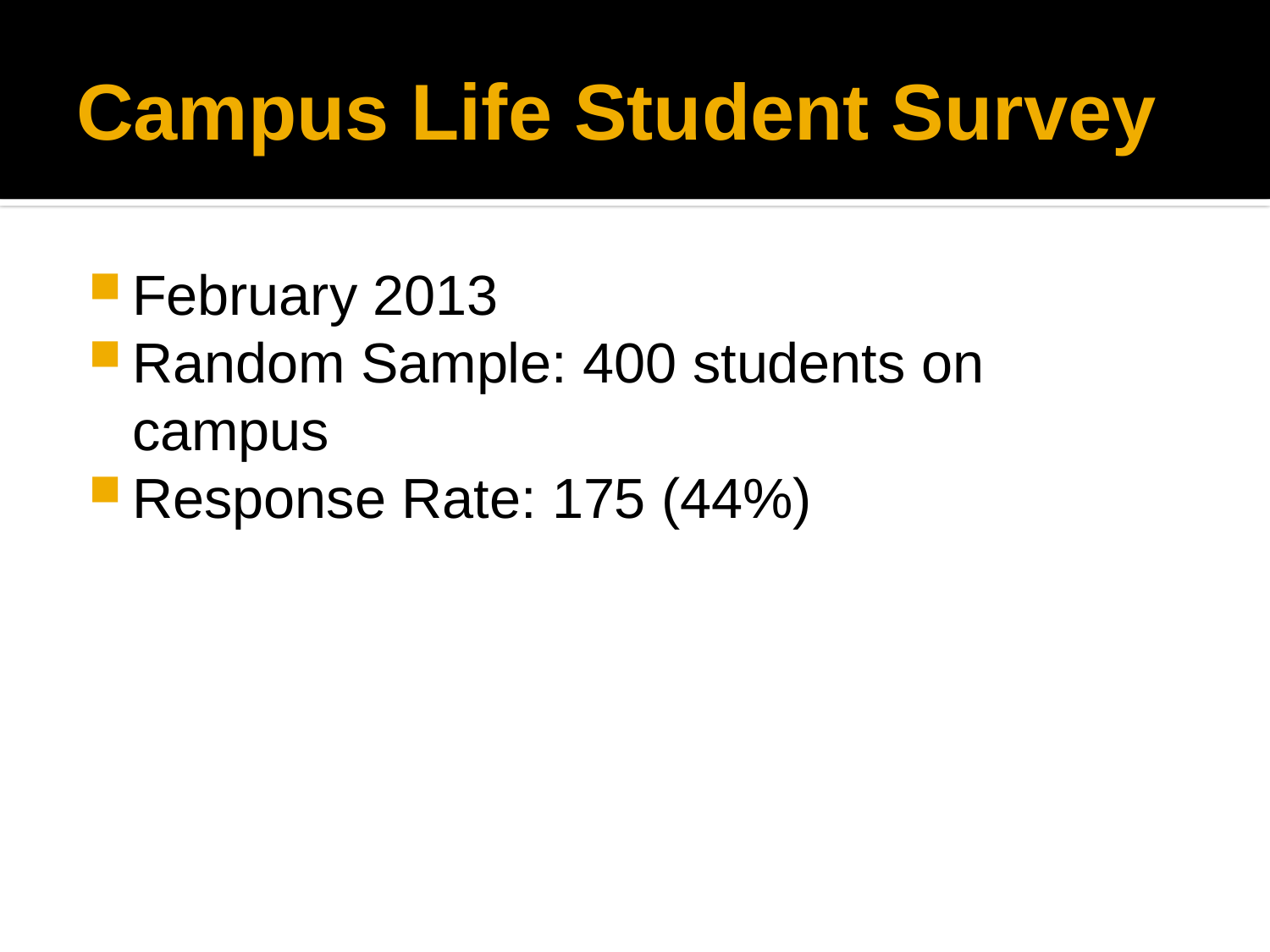

# Campus Life Student Survey
February 2013
Random Sample: 400 students on campus
Response Rate: 175 (44%)